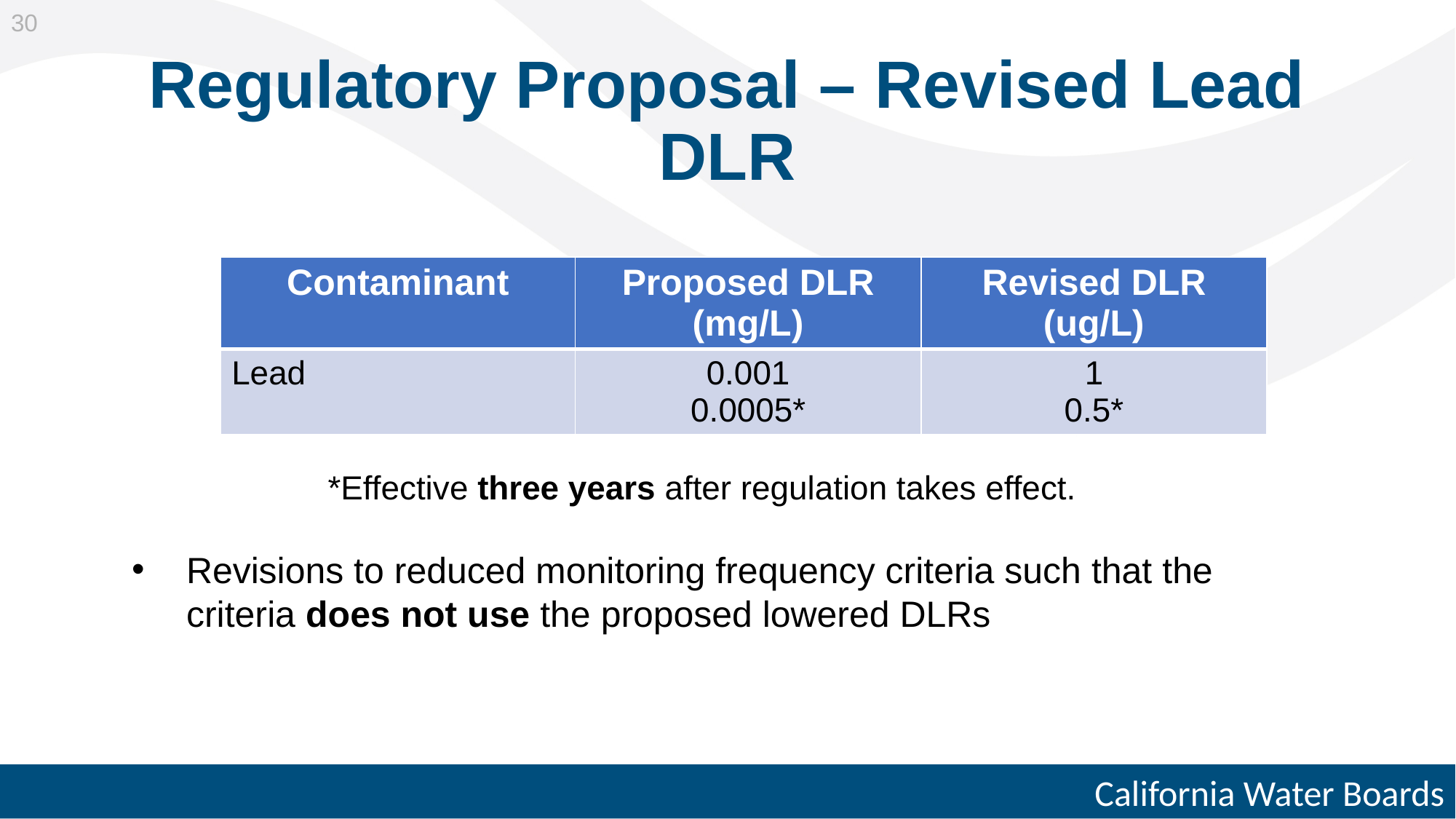

30
# Regulatory Proposal – Revised Lead DLR
| Contaminant | Proposed DLR (mg/L) | Revised DLR (ug/L) |
| --- | --- | --- |
| Lead | 0.001 0.0005\* | 1 0.5\* |
*Effective three years after regulation takes effect.
Revisions to reduced monitoring frequency criteria such that the criteria does not use the proposed lowered DLRs